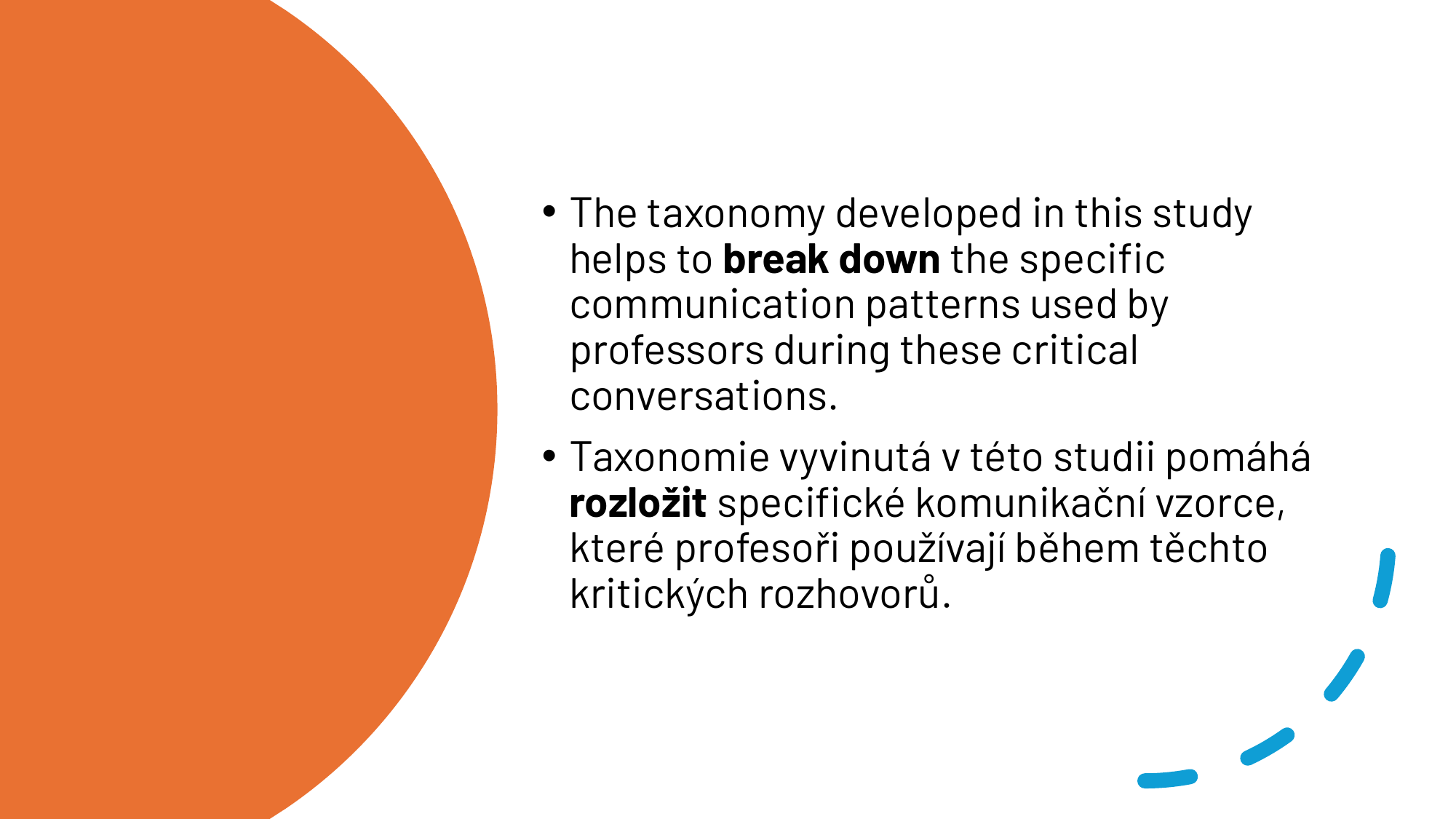

The taxonomy developed in this study helps to break down the specific communication patterns used by professors during these critical conversations.
Taxonomie vyvinutá v této studii pomáhá rozložit specifické komunikační vzorce, které profesoři používají během těchto kritických rozhovorů.